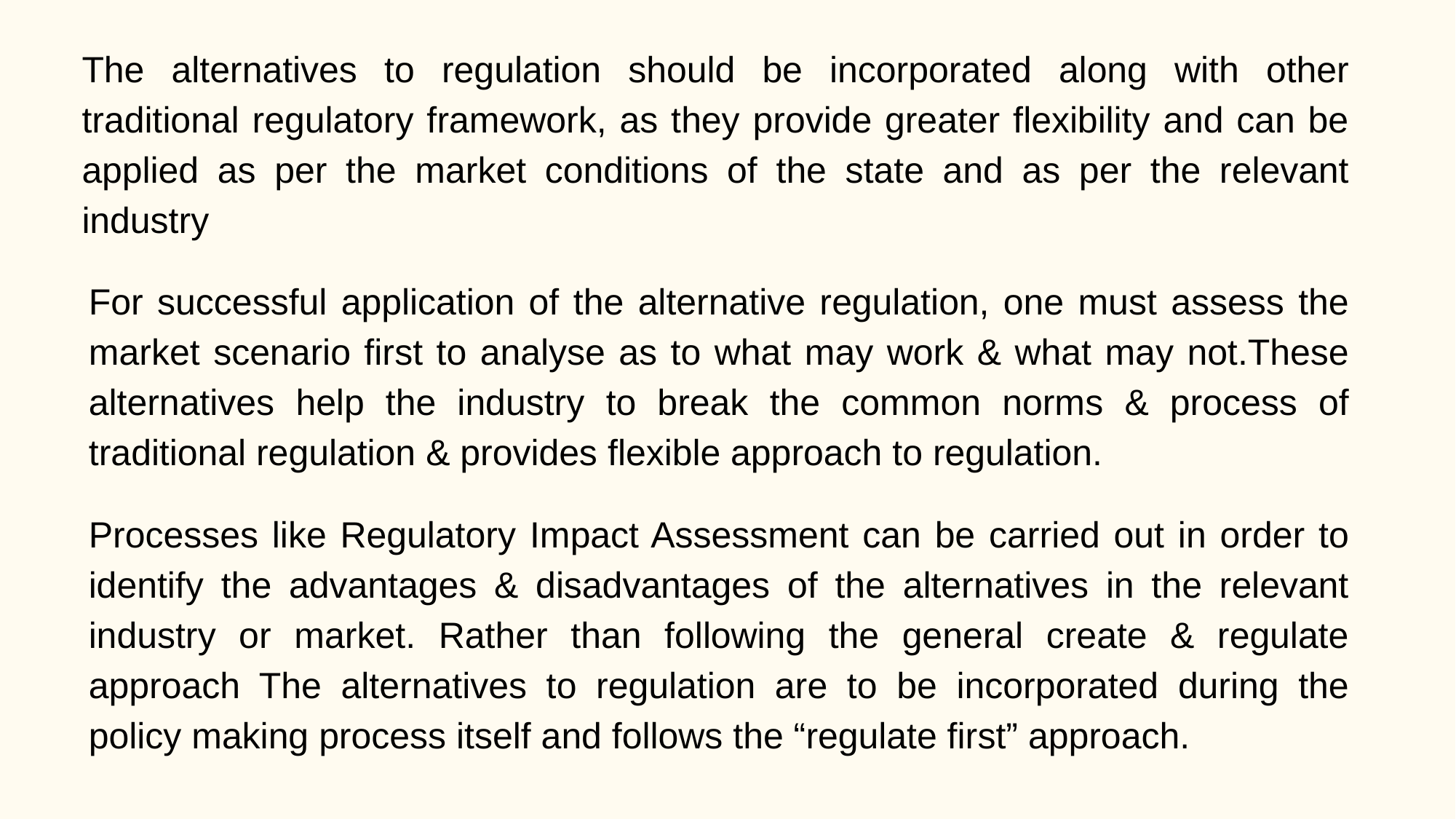

The alternatives to regulation should be incorporated along with other traditional regulatory framework, as they provide greater flexibility and can be applied as per the market conditions of the state and as per the relevant industry
For successful application of the alternative regulation, one must assess the market scenario first to analyse as to what may work & what may not.These alternatives help the industry to break the common norms & process of traditional regulation & provides flexible approach to regulation.
Processes like Regulatory Impact Assessment can be carried out in order to identify the advantages & disadvantages of the alternatives in the relevant industry or market. Rather than following the general create & regulate approach The alternatives to regulation are to be incorporated during the policy making process itself and follows the “regulate first” approach.